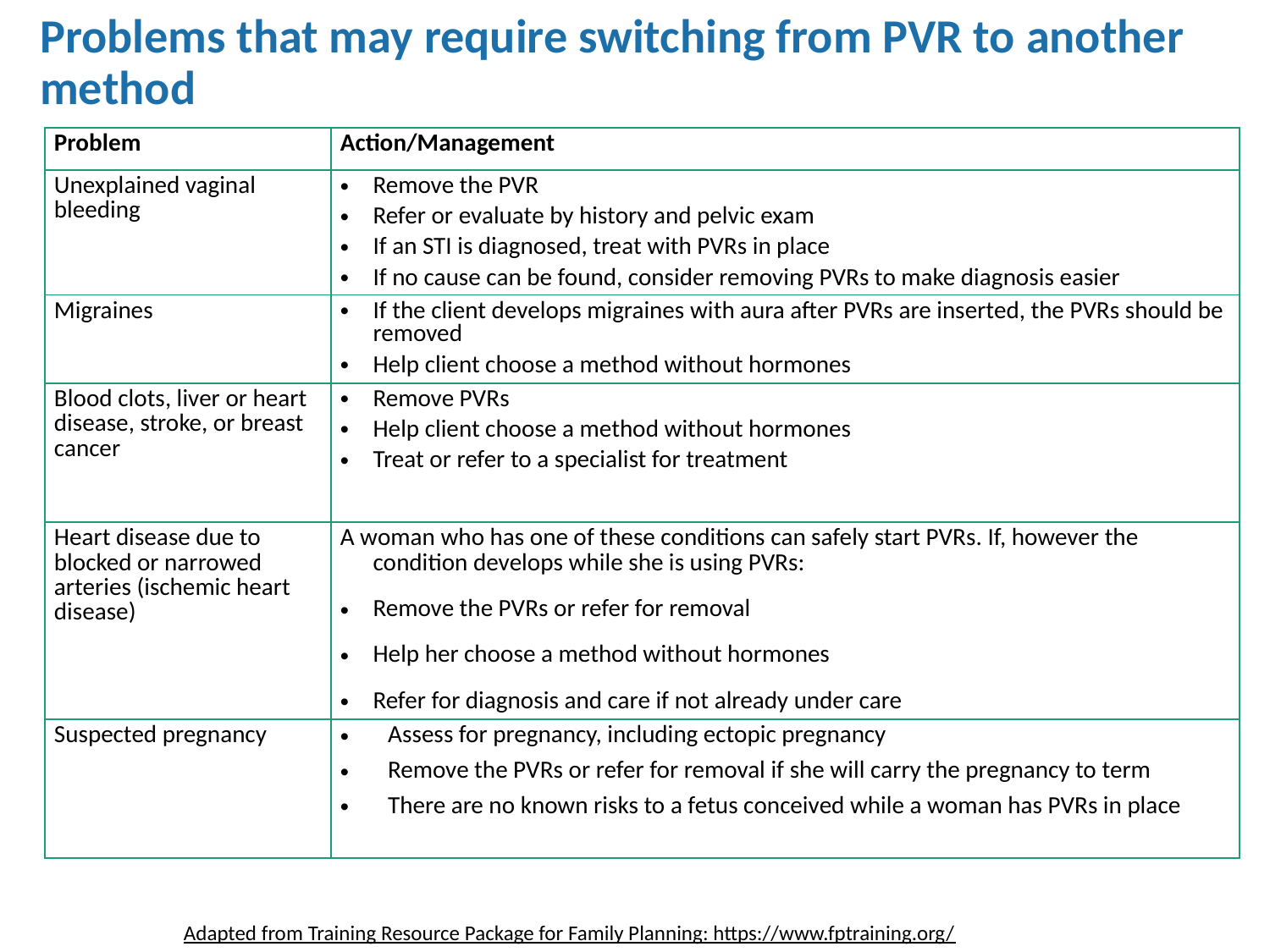

Problems that may require switching from PVR to another method
| Problem | Action/Management |
| --- | --- |
| Unexplained vaginal bleeding | Remove the PVR Refer or evaluate by history and pelvic exam If an STI is diagnosed, treat with PVRs in place If no cause can be found, consider removing PVRs to make diagnosis easier |
| Migraines | If the client develops migraines with aura after PVRs are inserted, the PVRs should be removed Help client choose a method without hormones |
| Blood clots, liver or heart disease, stroke, or breast cancer | Remove PVRs Help client choose a method without hormones Treat or refer to a specialist for treatment |
| Heart disease due to blocked or narrowed arteries (ischemic heart disease) | A woman who has one of these conditions can safely start PVRs. If, however the condition develops while she is using PVRs: Remove the PVRs or refer for removal Help her choose a method without hormones Refer for diagnosis and care if not already under care |
| Suspected pregnancy | Assess for pregnancy, including ectopic pregnancy Remove the PVRs or refer for removal if she will carry the pregnancy to term There are no known risks to a fetus conceived while a woman has PVRs in place |
Adapted from Training Resource Package for Family Planning: https://www.fptraining.org/